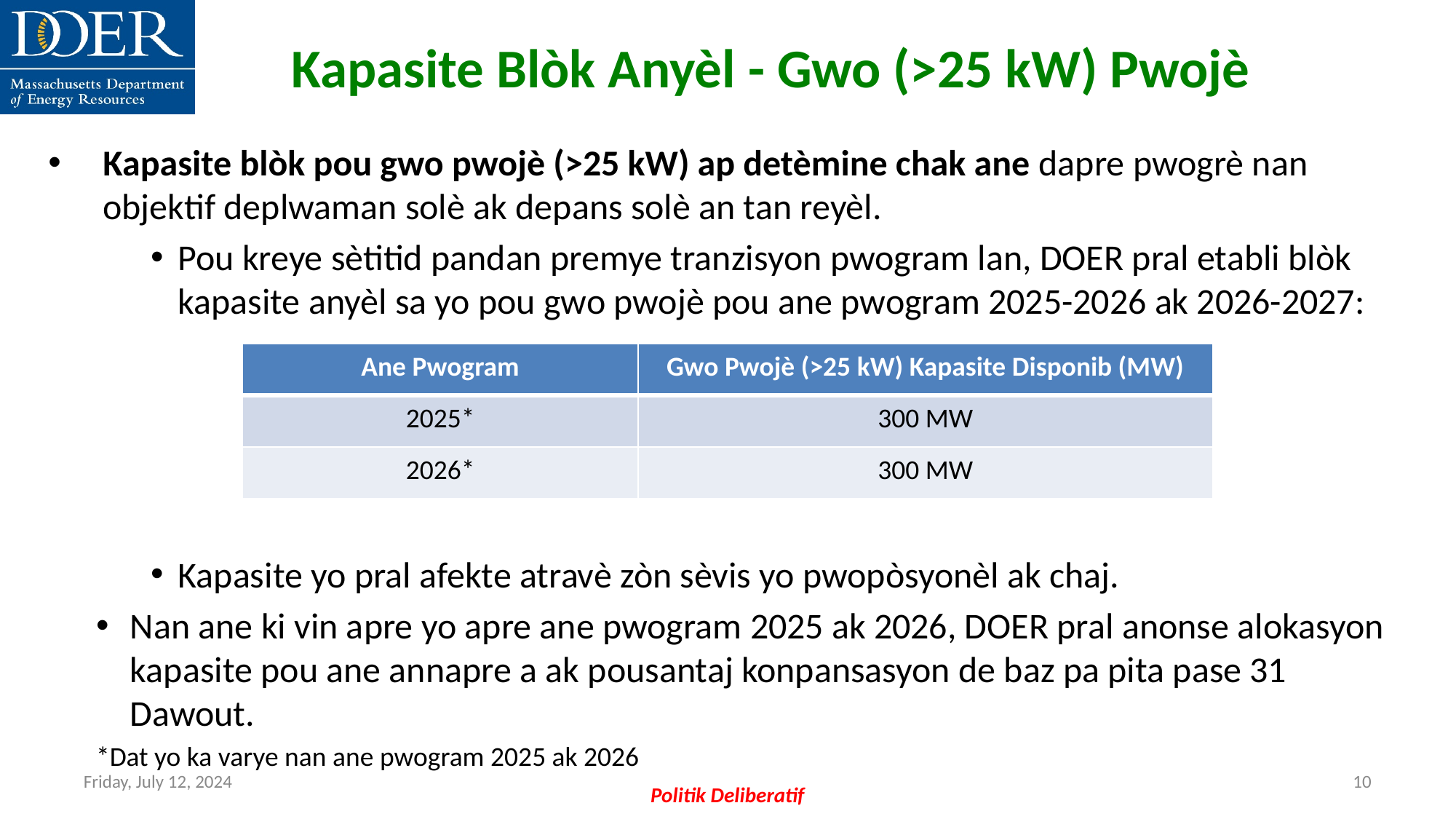

Kapasite Blòk Anyèl - Gwo (>25 kW) Pwojè
Kapasite blòk pou gwo pwojè (>25 kW) ap detèmine chak ane dapre pwogrè nan objektif deplwaman solè ak depans solè an tan reyèl.
Pou kreye sètitid pandan premye tranzisyon pwogram lan, DOER pral etabli blòk kapasite anyèl sa yo pou gwo pwojè pou ane pwogram 2025-2026 ak 2026-2027:

Kapasite yo pral afekte atravè zòn sèvis yo pwopòsyonèl ak chaj.
Nan ane ki vin apre yo apre ane pwogram 2025 ak 2026, DOER pral anonse alokasyon kapasite pou ane annapre a ak pousantaj konpansasyon de baz pa pita pase 31 Dawout.
*Dat yo ka varye nan ane pwogram 2025 ak 2026
| Ane Pwogram | Gwo Pwojè (>25 kW) Kapasite Disponib (MW) |
| --- | --- |
| 2025\* | 300 MW |
| 2026\* | 300 MW |
Friday, July 12, 2024
10
Politik Deliberatif